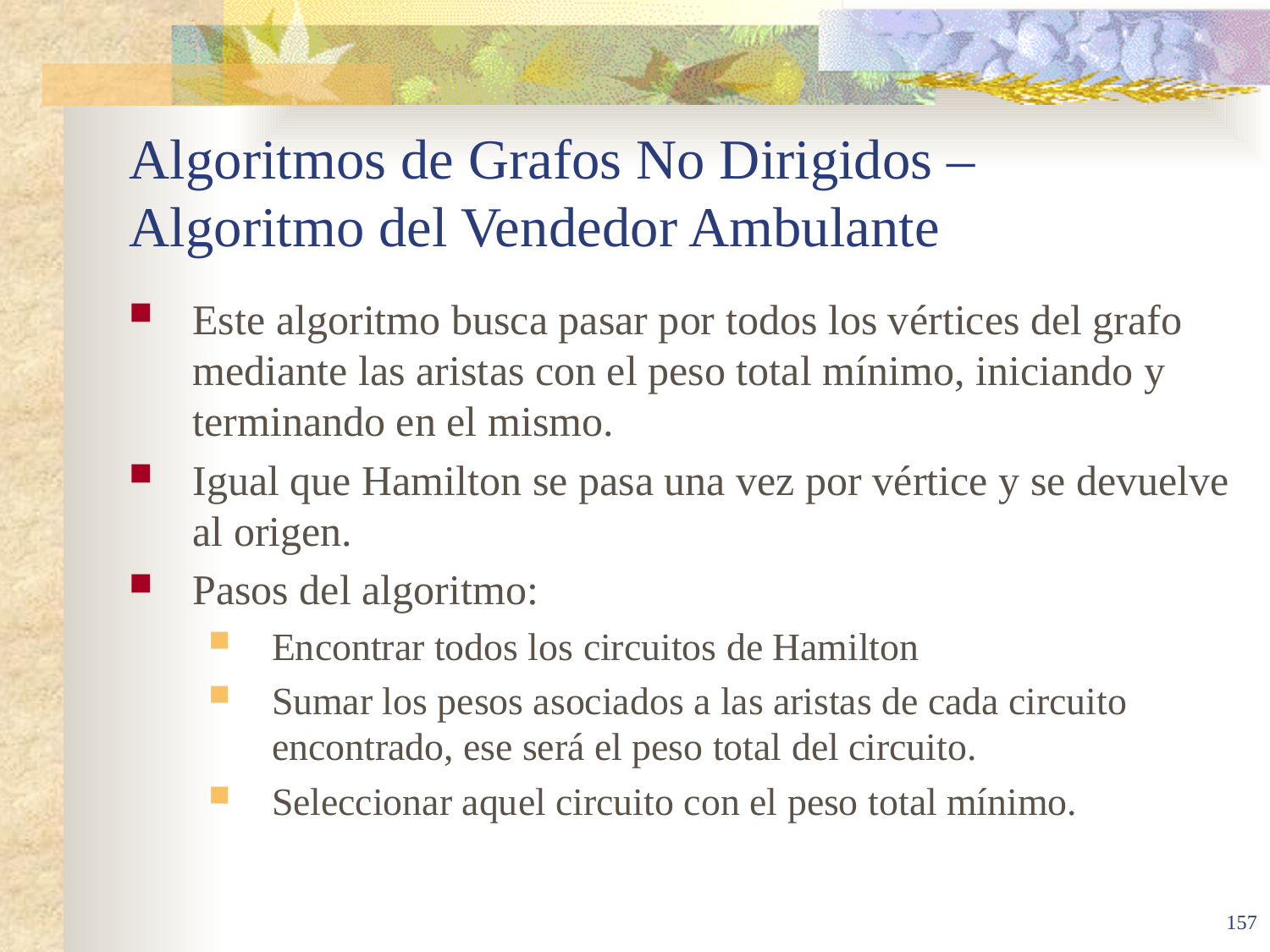

# Algoritmos de Grafos No Dirigidos – Algoritmo del Vendedor Ambulante
Este algoritmo busca pasar por todos los vértices del grafo mediante las aristas con el peso total mínimo, iniciando y terminando en el mismo.
Igual que Hamilton se pasa una vez por vértice y se devuelve al origen.
Pasos del algoritmo:
Encontrar todos los circuitos de Hamilton
Sumar los pesos asociados a las aristas de cada circuito encontrado, ese será el peso total del circuito.
Seleccionar aquel circuito con el peso total mínimo.
157